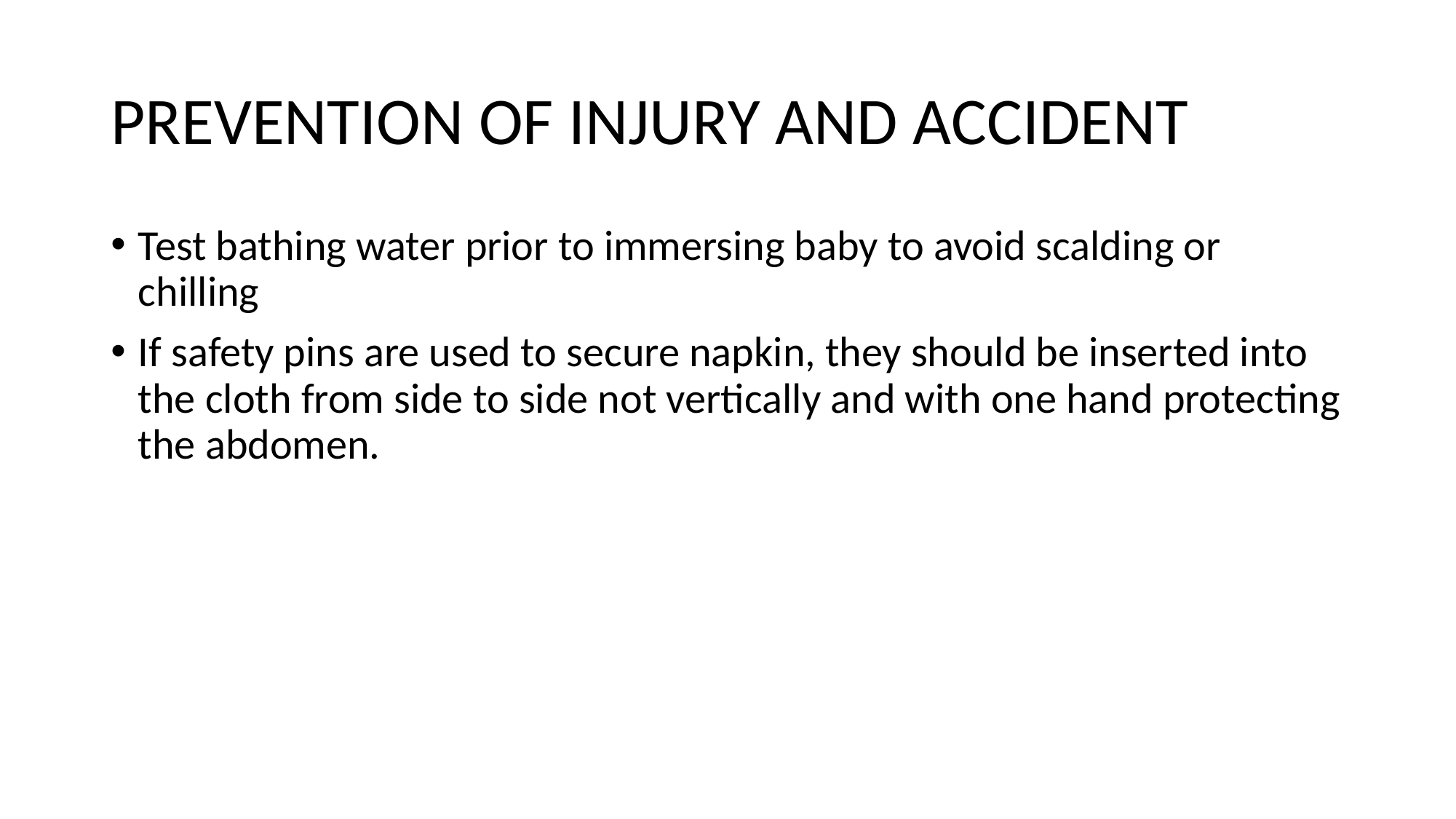

# PREVENTION OF INJURY AND ACCIDENT
Test bathing water prior to immersing baby to avoid scalding or chilling
If safety pins are used to secure napkin, they should be inserted into the cloth from side to side not vertically and with one hand protecting the abdomen.